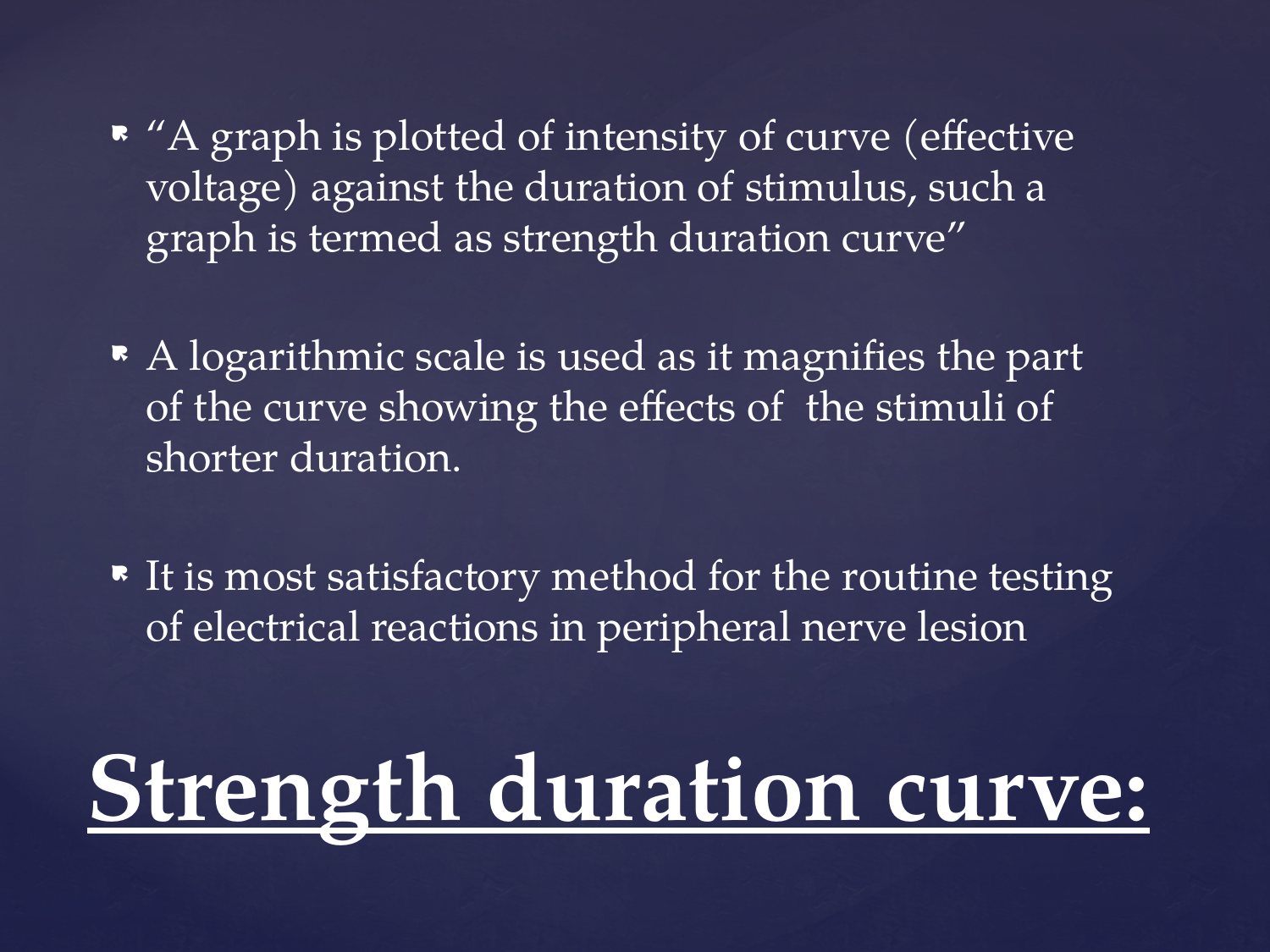

“A graph is plotted of intensity of curve (effective voltage) against the duration of stimulus, such a graph is termed as strength duration curve”

A logarithmic scale is used as it magnifies the part of the curve showing the effects of  the stimuli of shorter duration.

It is most satisfactory method for the routine testing of electrical reactions in peripheral nerve lesion
# Strength duration curve: